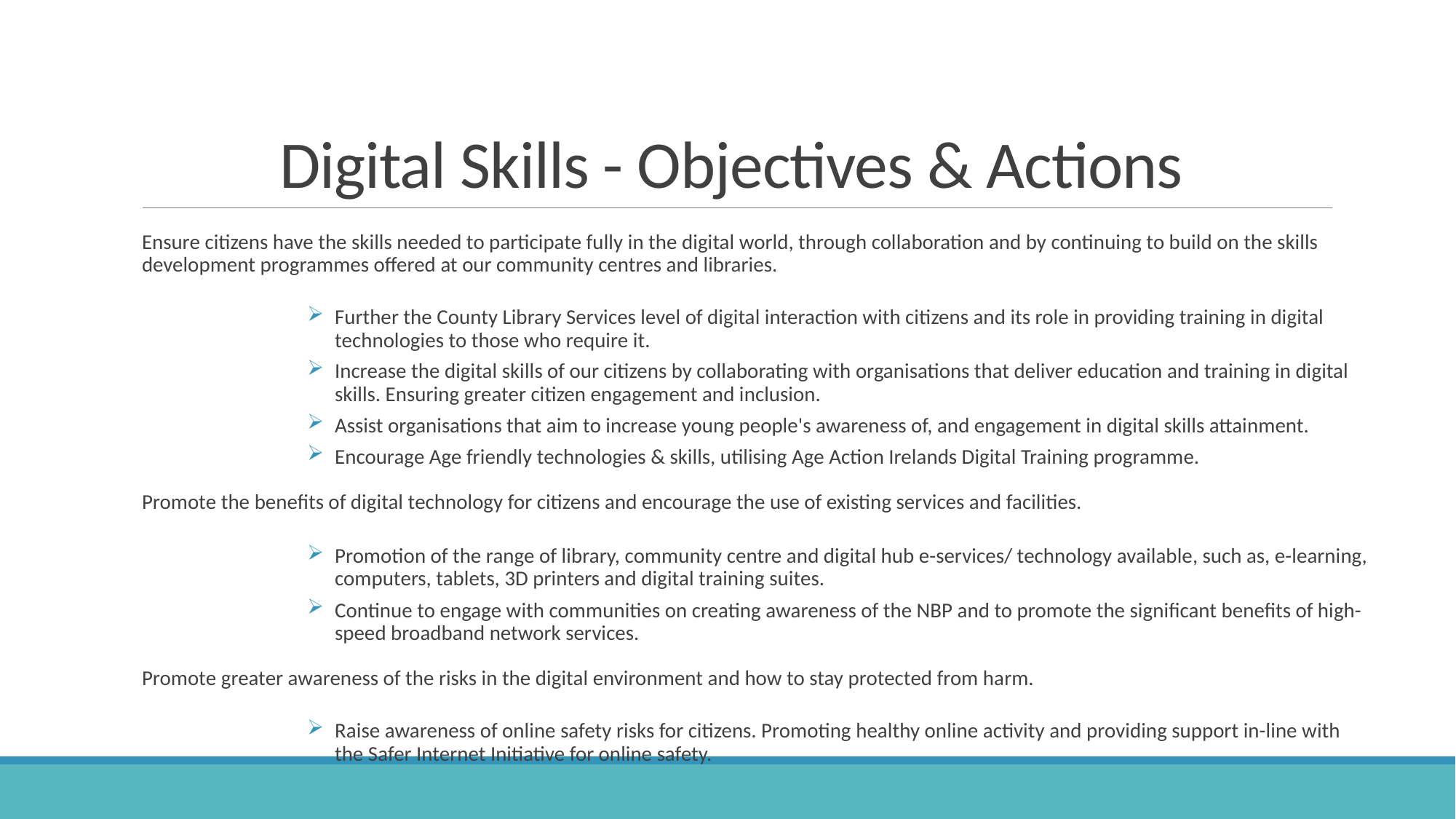

# Digital Skills - Objectives & Actions
Ensure citizens have the skills needed to participate fully in the digital world, through collaboration and by continuing to build on the skills development programmes offered at our community centres and libraries.

Further the County Library Services level of digital interaction with citizens and its role in providing training in digital technologies to those who require it.
Increase the digital skills of our citizens by collaborating with organisations that deliver education and training in digital skills. Ensuring greater citizen engagement and inclusion.
Assist organisations that aim to increase young people's awareness of, and engagement in digital skills attainment.
Encourage Age friendly technologies & skills, utilising Age Action Irelands Digital Training programme.
Promote the benefits of digital technology for citizens and encourage the use of existing services and facilities.

Promotion of the range of library, community centre and digital hub e-services/ technology available, such as, e-learning, computers, tablets, 3D printers and digital training suites.
Continue to engage with communities on creating awareness of the NBP and to promote the significant benefits of high-speed broadband network services.
Promote greater awareness of the risks in the digital environment and how to stay protected from harm.

Raise awareness of online safety risks for citizens. Promoting healthy online activity and providing support in-line with the Safer Internet Initiative for online safety.